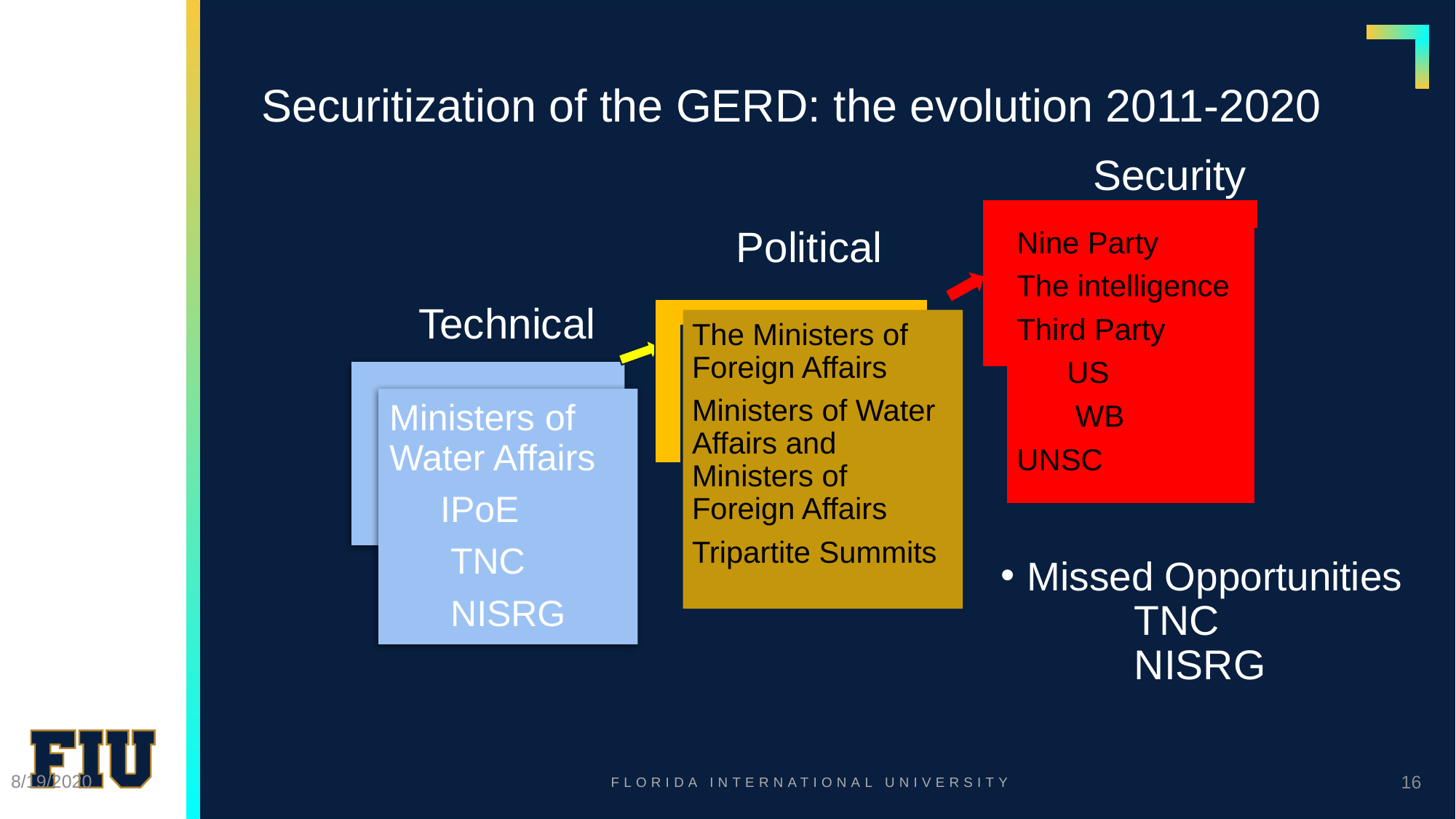

# Securitization of the GERD: the evolution 2011-2020
Security
Political
Ministers of Water Affairs
     IPoE
      TNC
      NISRG

The Ministers of Foreign Affairs
Ministers of Water Affairs and Ministers of Foreign Affairs
Tripartite Summits
Nine Party
The intelligence
Third Party
      US
       WB
UNSC
Technical
Missed Opportunities
	TNC
	NISRG
8/19/2020
16